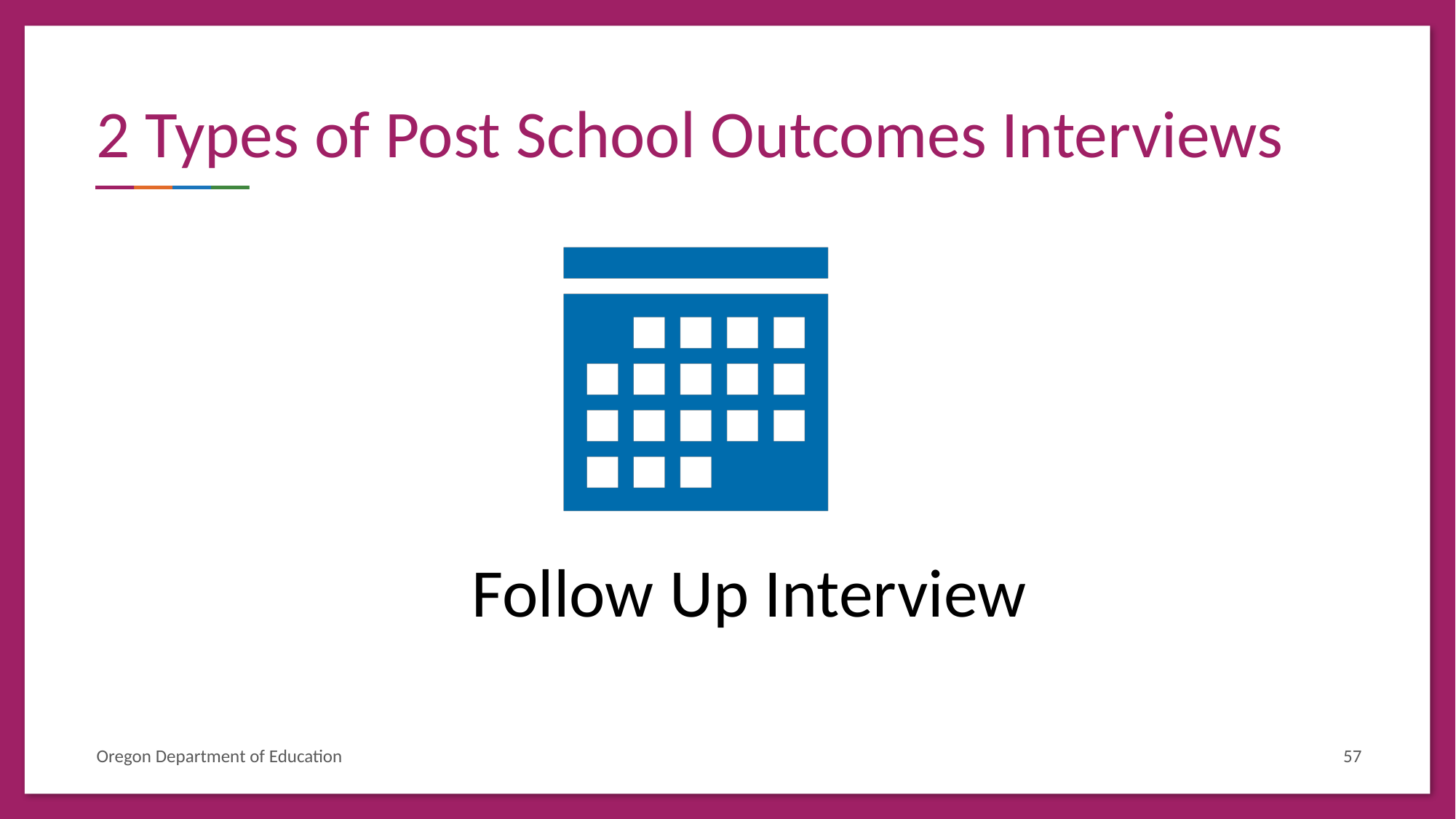

# 2 Types of Post School Outcomes Interviews
Follow Up Interview
Oregon Department of Education
57